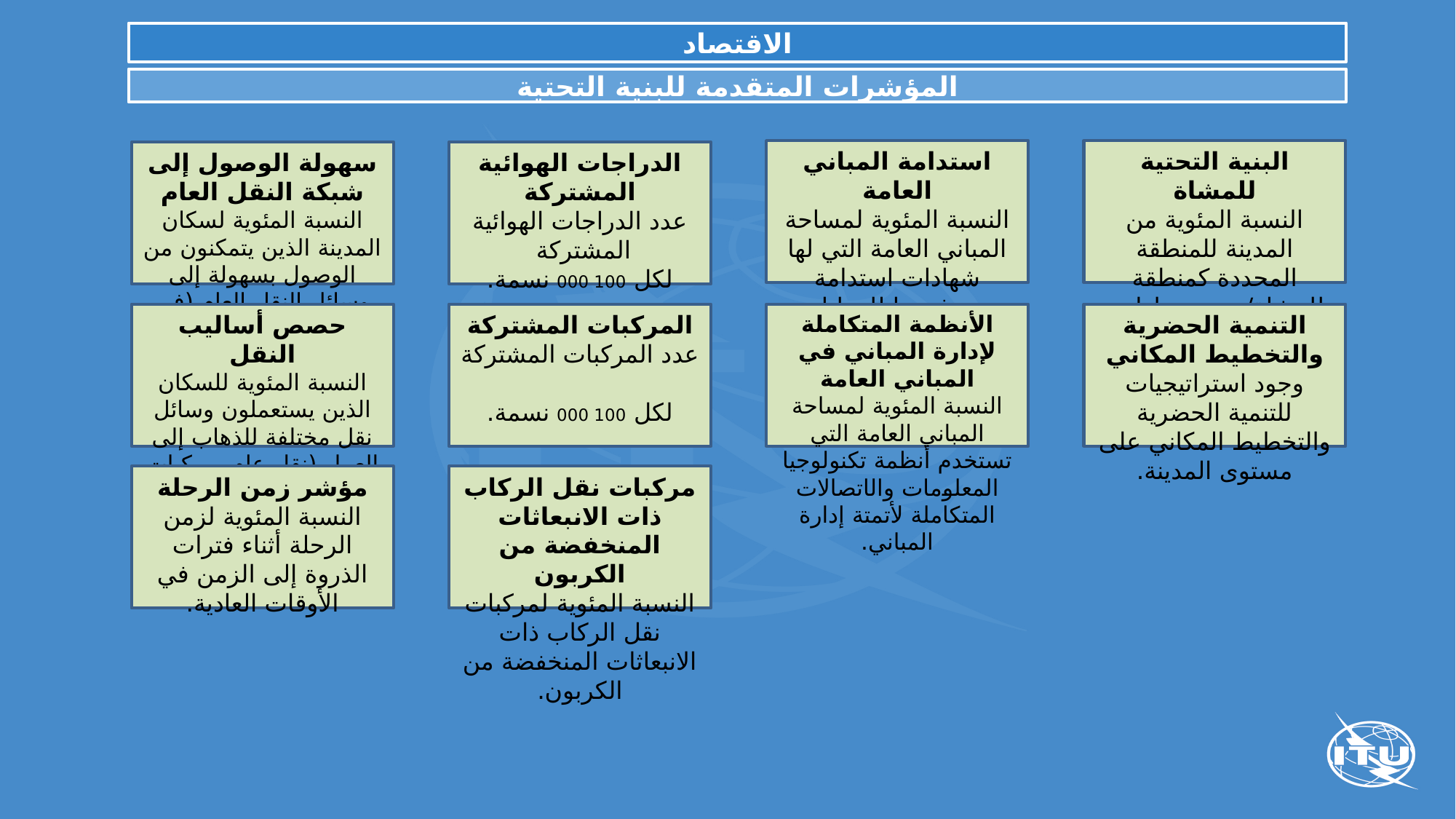

الاقتصاد
المؤشرات المتقدمة للبنية التحتية
استدامة المباني العامة
النسبة المئوية لمساحة المباني العامة التي لها شهادات استدامة معترف بها للعمليات الجارية.

البنية التحتية للمشاة
النسبة المئوية من المدينة للمنطقة المحددة كمنطقة للمشاة/بدون سيارات.

سهولة الوصول إلى شبكة النقل العام
النسبة المئوية لسكان المدينة الذين يتمكنون من الوصول بسهولة إلى وسائل النقل العام (في حدود km 0,5).

الدراجات الهوائية المشتركة
عدد الدراجات الهوائية المشتركة
لكل 100 000 نسمة.

الأنظمة المتكاملة لإدارة المباني في المباني العامة
النسبة المئوية لمساحة المباني العامة التي تستخدم أنظمة تكنولوجيا المعلومات والاتصالات المتكاملة لأتمتة إدارة المباني.

حصص أساليب النقل
النسبة المئوية للسكان الذين يستعملون وسائل نقل مختلفة للذهاب إلى العمل (نقل عام، مركبات شخصية، دراجات هوائية، سيراً، وسائل نقل المعوقين).

المركبات المشتركة
عدد المركبات المشتركة
لكل 100 000 نسمة.

التنمية الحضرية والتخطيط المكاني
وجود استراتيجيات للتنمية الحضرية والتخطيط المكاني على مستوى المدينة.

مؤشر زمن الرحلة
النسبة المئوية لزمن الرحلة أثناء فترات الذروة إلى الزمن في الأوقات العادية.

مركبات نقل الركاب ذات الانبعاثات المنخفضة من الكربون
النسبة المئوية لمركبات نقل الركاب ذات الانبعاثات المنخفضة من الكربون.